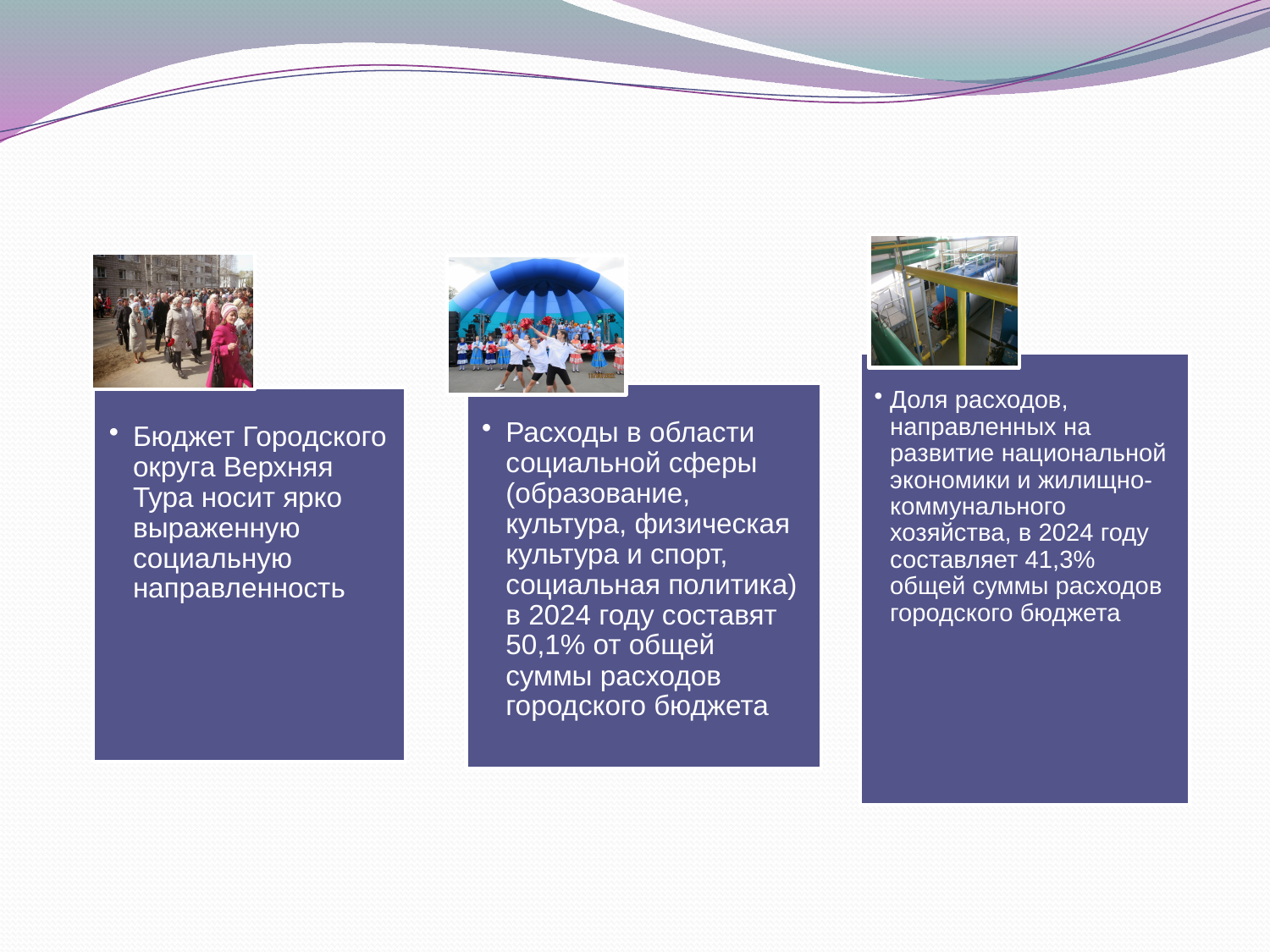

Бюджет Городского округа Верхняя Тура носит ярко выраженную    социальную направленность

Расходы в области социальной сферы (образование, культура, физическая культура и спорт, социальная политика) в 2024 году составят 50,1% от общей суммы расходов городского бюджета

Доля расходов, направленных на развитие национальной экономики и жилищно-коммунального хозяйства, в 2024 году составляет 41,3%  общей суммы расходов городского бюджета